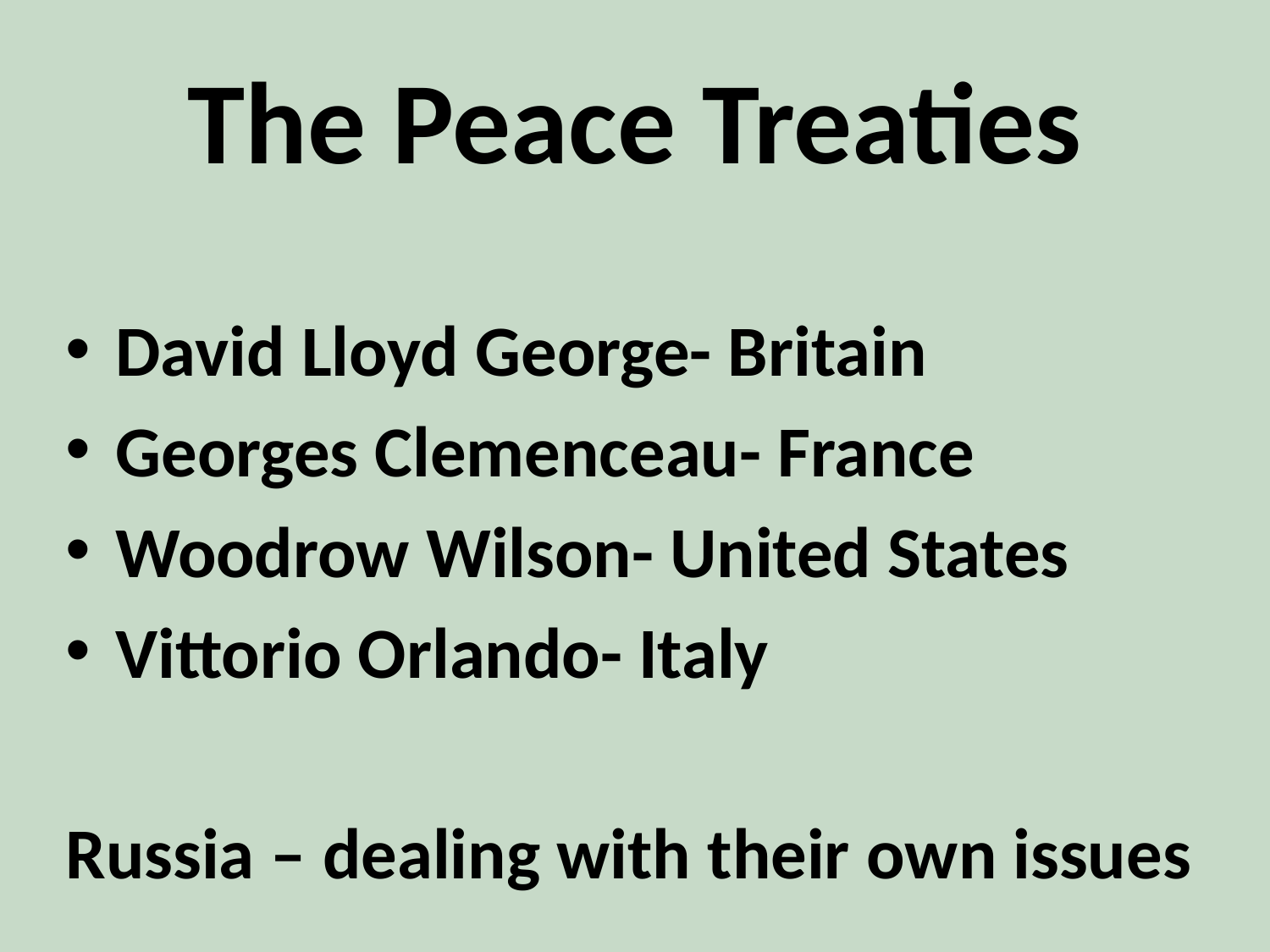

# The Peace Treaties
David Lloyd George- Britain
Georges Clemenceau- France
Woodrow Wilson- United States
Vittorio Orlando- Italy

Russia – dealing with their own issues